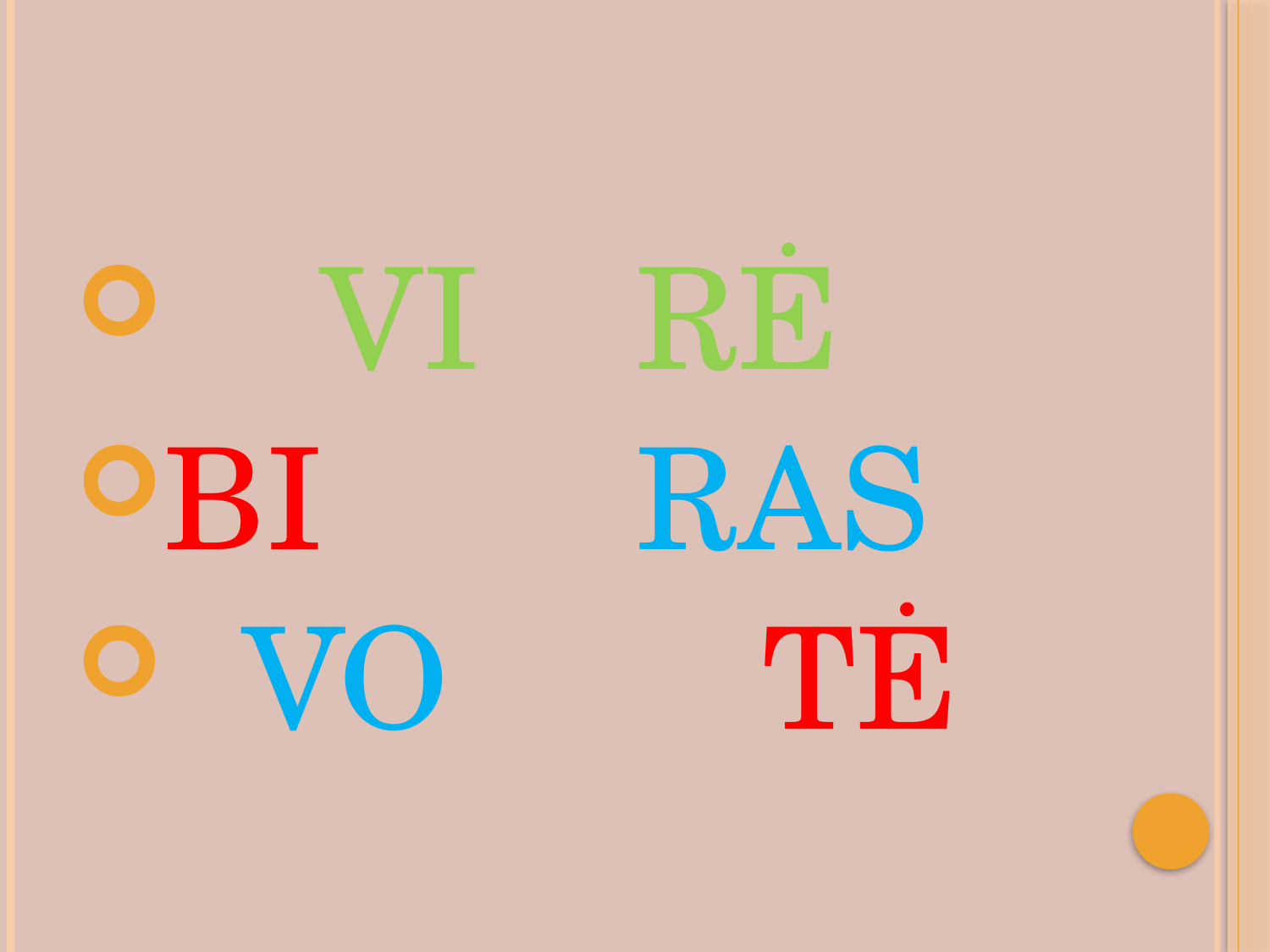

#
    VI    RĖ
BI        RAS
  VO        TĖ